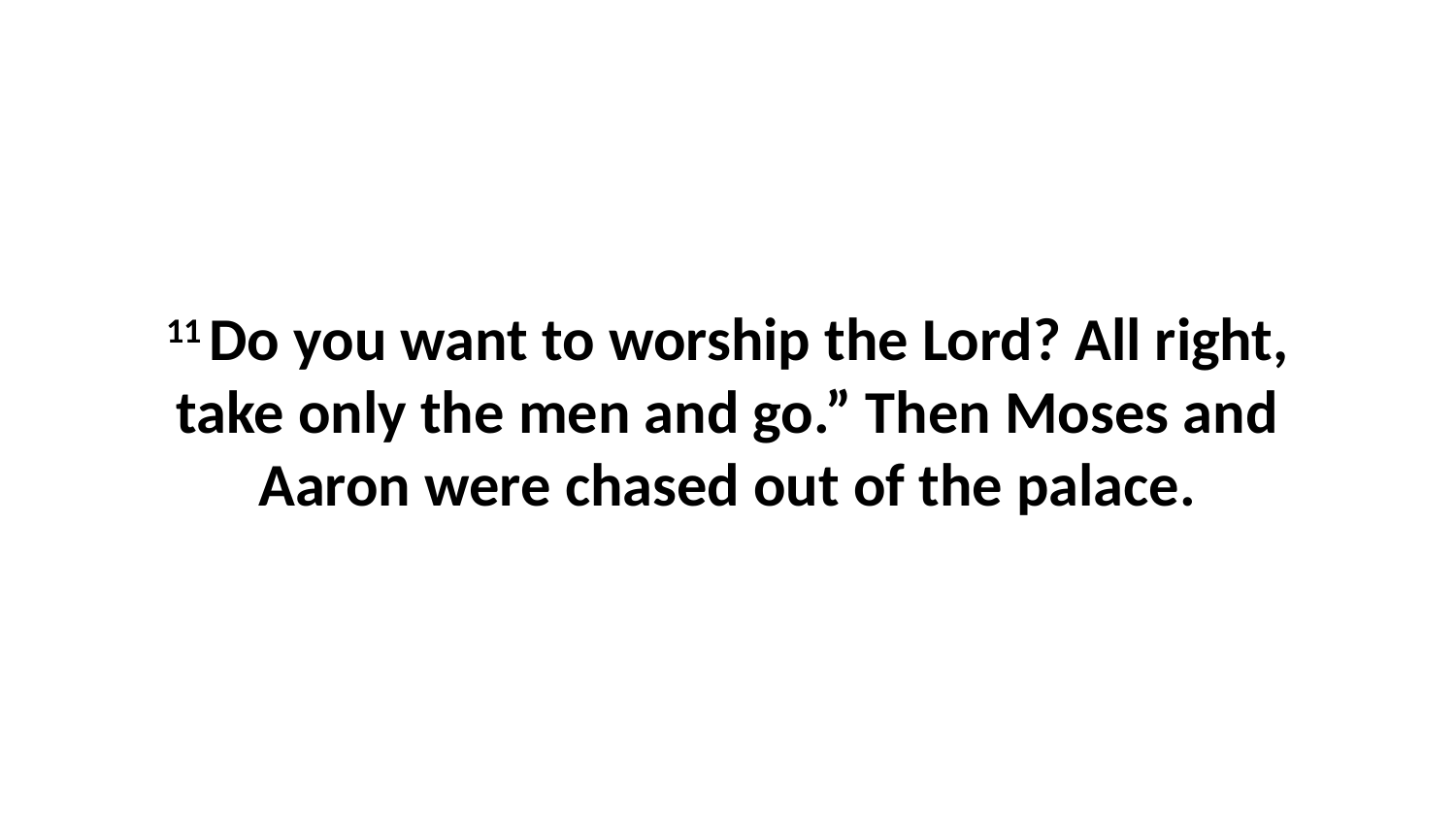

11 Do you want to worship the Lord? All right, take only the men and go.” Then Moses and Aaron were chased out of the palace.